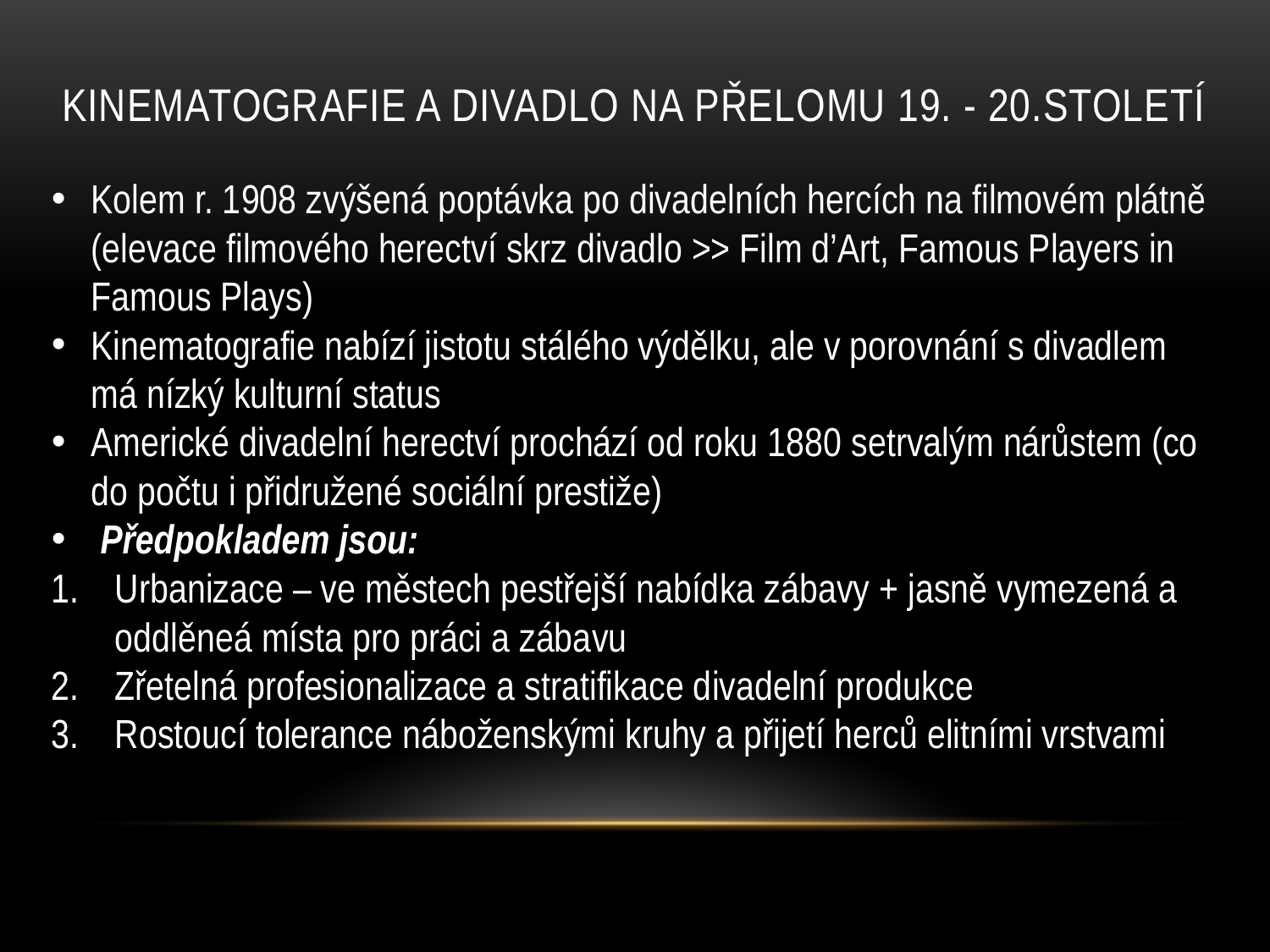

# Kinematografie a divadlo na přelomu 19. - 20.století
Kolem r. 1908 zvýšená poptávka po divadelních hercích na filmovém plátně (elevace filmového herectví skrz divadlo >> Film d’Art, Famous Players in Famous Plays)
Kinematografie nabízí jistotu stálého výdělku, ale v porovnání s divadlem má nízký kulturní status
Americké divadelní herectví prochází od roku 1880 setrvalým nárůstem (co do počtu i přidružené sociální prestiže)
 Předpokladem jsou:
Urbanizace – ve městech pestřejší nabídka zábavy + jasně vymezená a oddlěneá místa pro práci a zábavu
Zřetelná profesionalizace a stratifikace divadelní produkce
Rostoucí tolerance náboženskými kruhy a přijetí herců elitními vrstvami